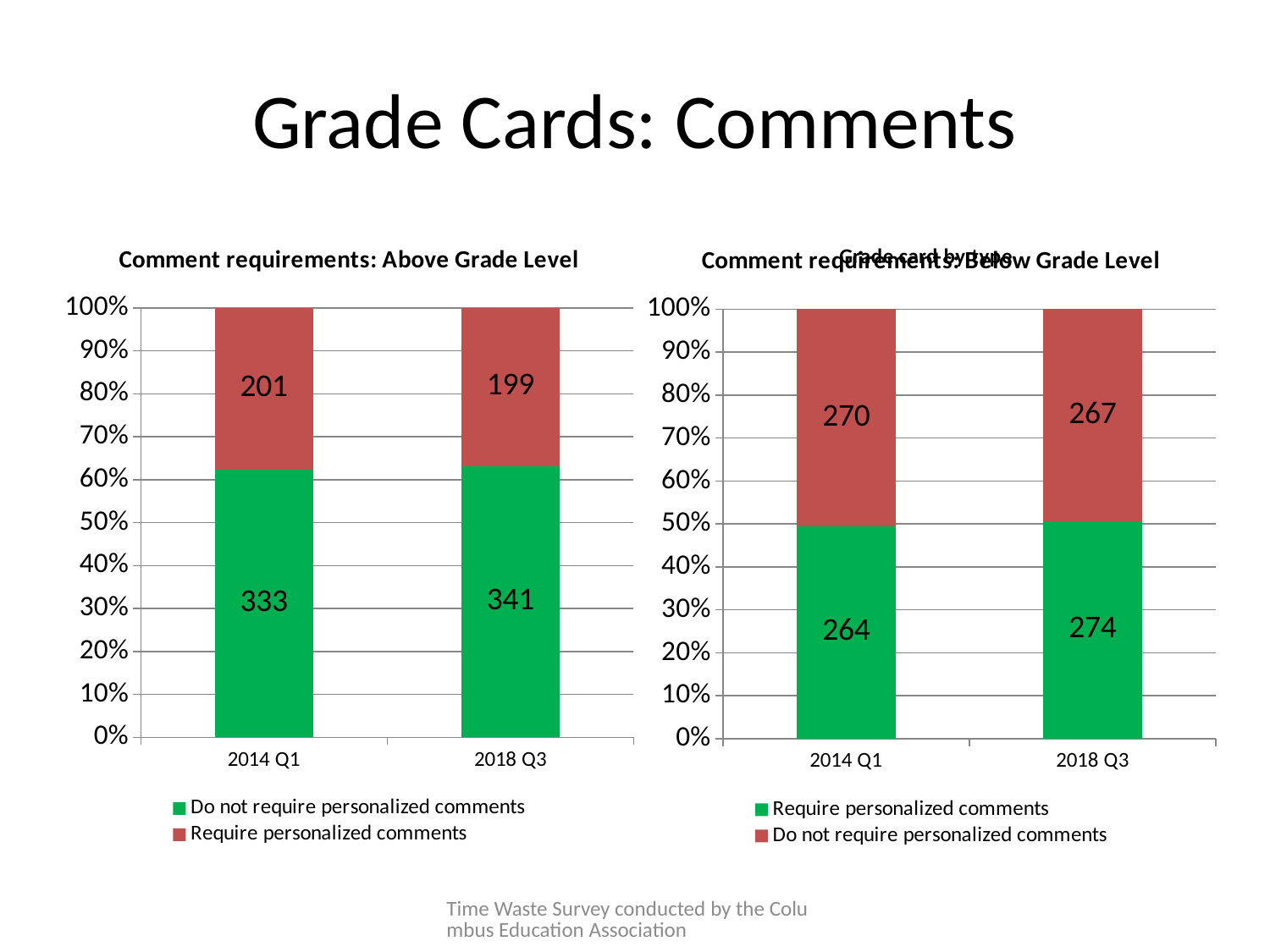

# Grade Cards: Comments

### Chart: Comment requirements: Above Grade Level

| Category | Do not require personalized comments | Require personalized comments |
|---|---|---|
| 2014 Q1 | 333.0 | 201.0 |
| 2018 Q3 | 341.0 | 199.0 |

### Chart: Grade card by type

| Category |
|---|

### Chart: Comment requirements: Below Grade Level

| Category | Require personalized comments | Do not require personalized comments |
|---|---|---|
| 2014 Q1 | 264.0 | 270.0 |
| 2018 Q3 | 274.0 | 267.0 |
Time Waste Survey conducted by the Columbus Education Association